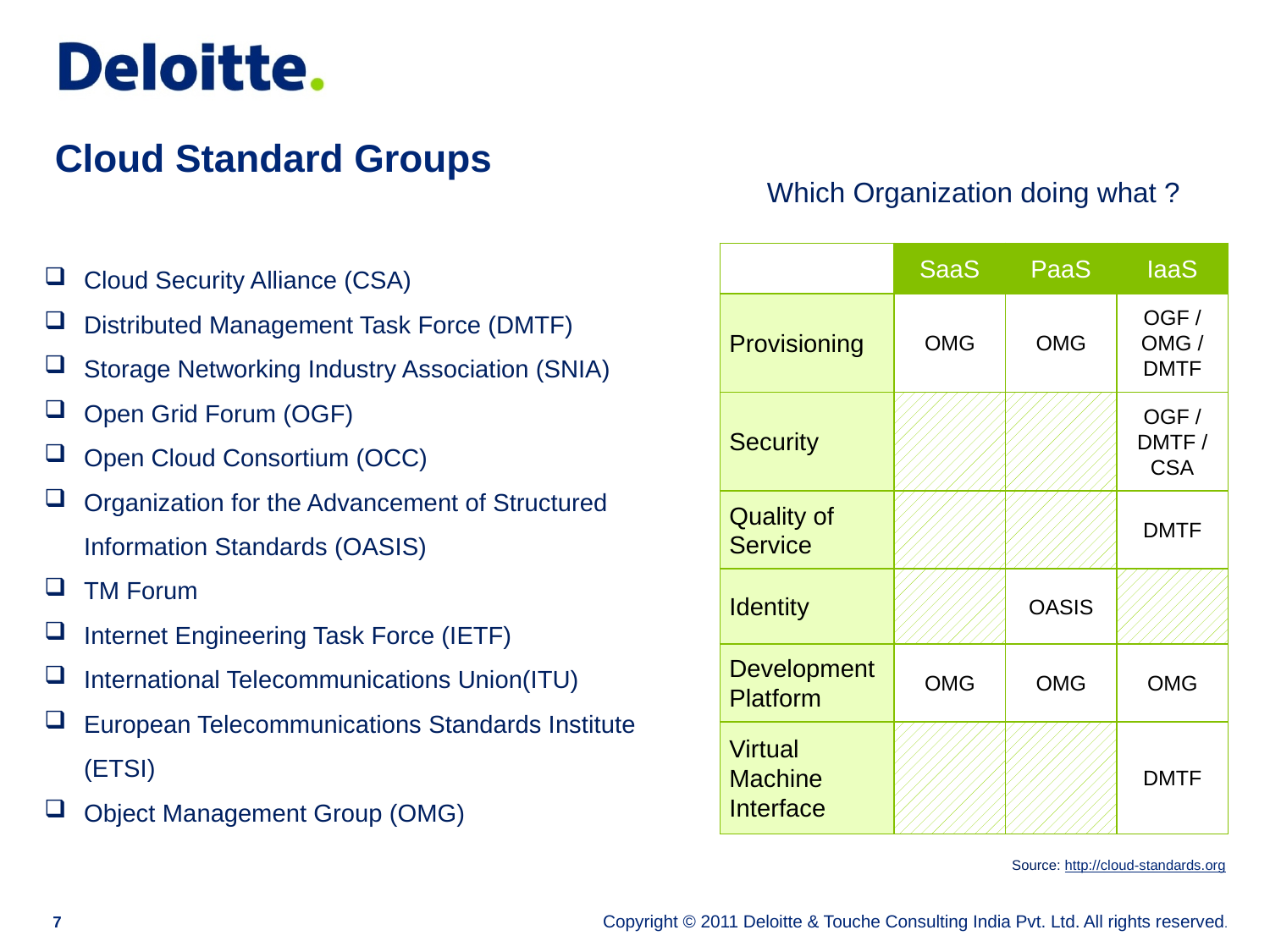

Cloud Standard Groups
Which Organization doing what ?
|  | SaaS | PaaS | IaaS |
| --- | --- | --- | --- |
| Provisioning | OMG | OMG | OGF / OMG / DMTF |
| Security |  |  | OGF / DMTF / CSA |
| Quality of Service |  |  | DMTF |
| Identity |  | OASIS |  |
| Development Platform | OMG | OMG | OMG |
| Virtual Machine Interface |  |  | DMTF |
Cloud Security Alliance (CSA)
Distributed Management Task Force (DMTF)
Storage Networking Industry Association (SNIA)
Open Grid Forum (OGF)
Open Cloud Consortium (OCC)
Organization for the Advancement of Structured Information Standards (OASIS)
TM Forum
Internet Engineering Task Force (IETF)
International Telecommunications Union(ITU)
European Telecommunications Standards Institute (ETSI)
Object Management Group (OMG)
Source: http://cloud-standards.org
7